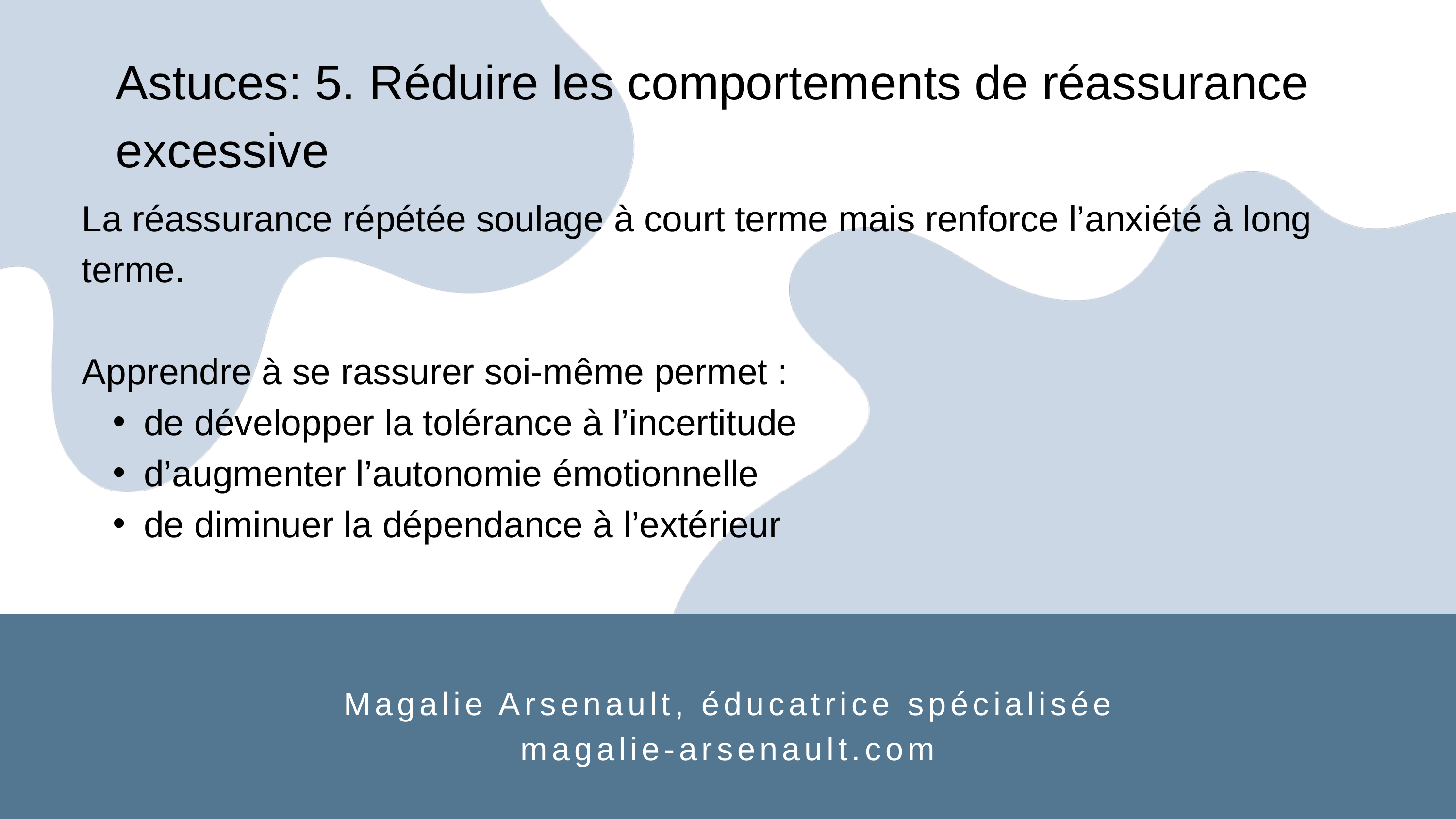

Astuces: 5. Réduire les comportements de réassurance excessive

La réassurance répétée soulage à court terme mais renforce l’anxiété à long terme.

Apprendre à se rassurer soi-même permet :
de développer la tolérance à l’incertitude
d’augmenter l’autonomie émotionnelle
de diminuer la dépendance à l’extérieur

Magalie Arsenault, éducatrice spécialisée
magalie-arsenault.com